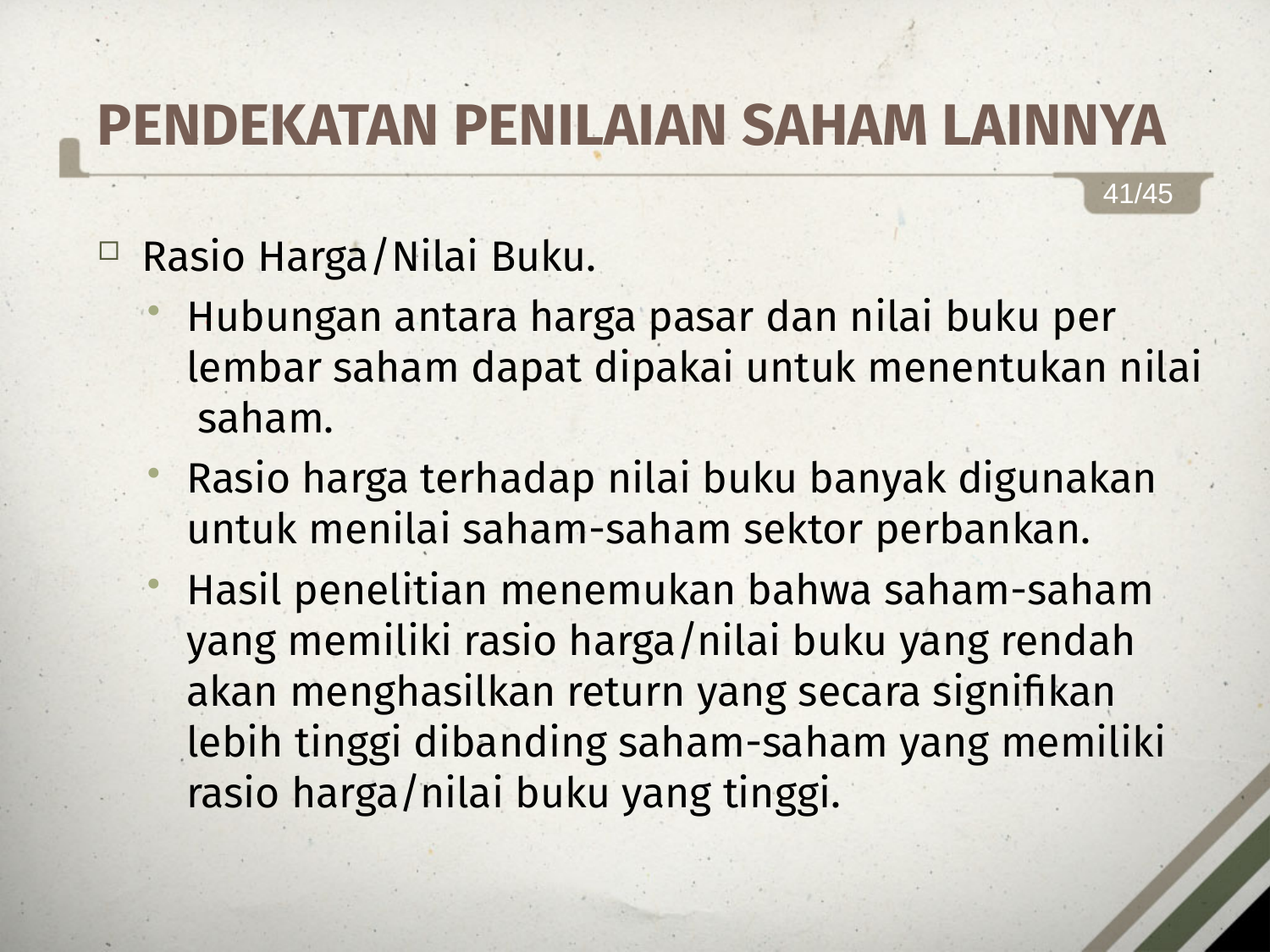

Rasio Harga/Nilai Buku.
Hubungan antara harga pasar dan nilai buku per lembar saham dapat dipakai untuk menentukan nilai  saham.
Rasio harga terhadap nilai buku banyak digunakan untuk menilai saham-saham sektor perbankan.
Hasil penelitian menemukan bahwa saham-saham yang memiliki rasio harga/nilai buku yang rendah akan menghasilkan return yang secara signifikan lebih tinggi dibanding saham-saham yang memiliki rasio harga/nilai buku yang tinggi.
PENDEKATAN PENILAIAN SAHAM LAINNYA
41/45